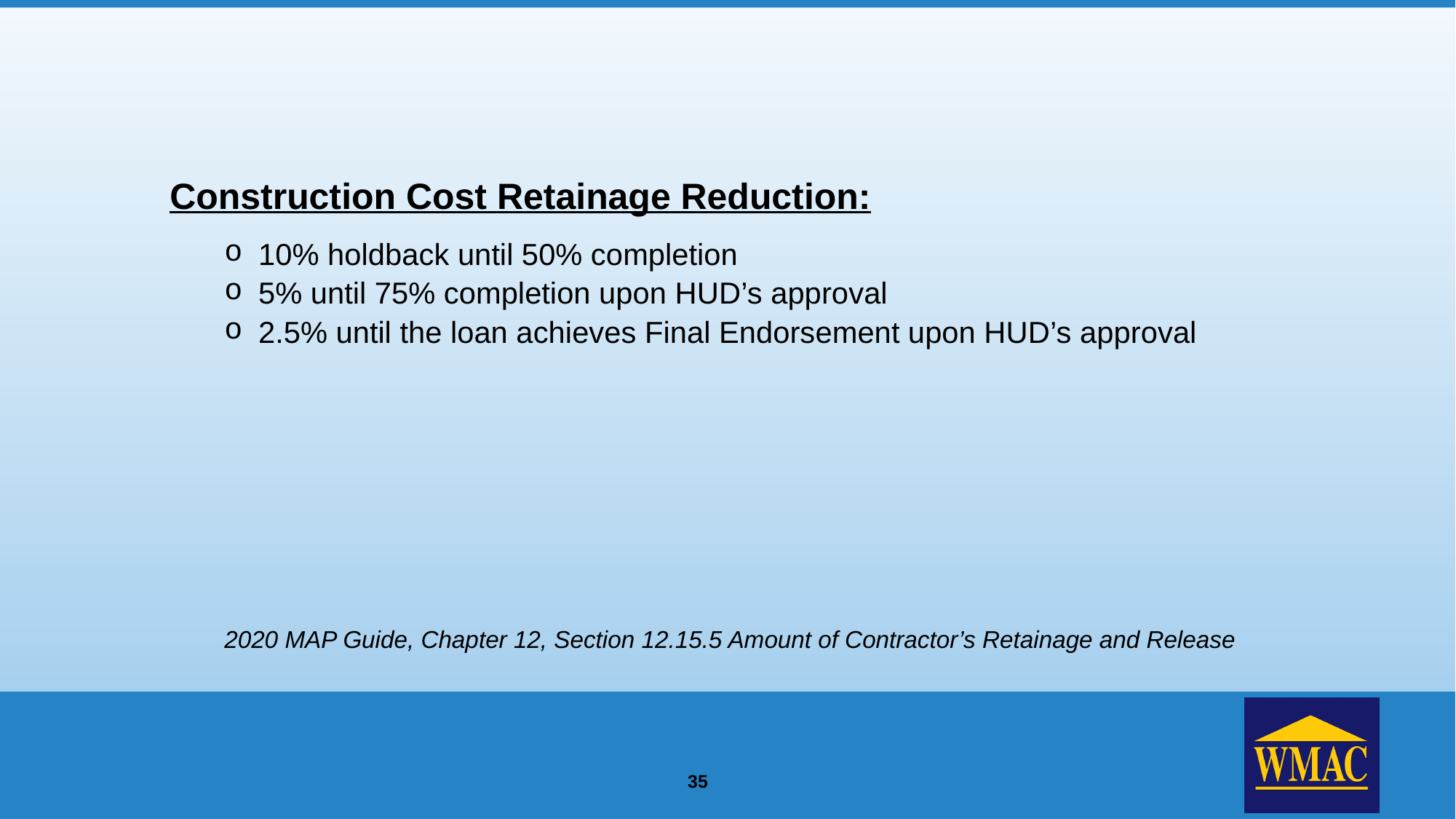

Construction Cost Retainage Reduction:
10% holdback until 50% completion
5% until 75% completion upon HUD’s approval
2.5% until the loan achieves Final Endorsement upon HUD’s approval

2020 MAP Guide, Chapter 12, Section 12.15.5 Amount of Contractor’s Retainage and Release

35